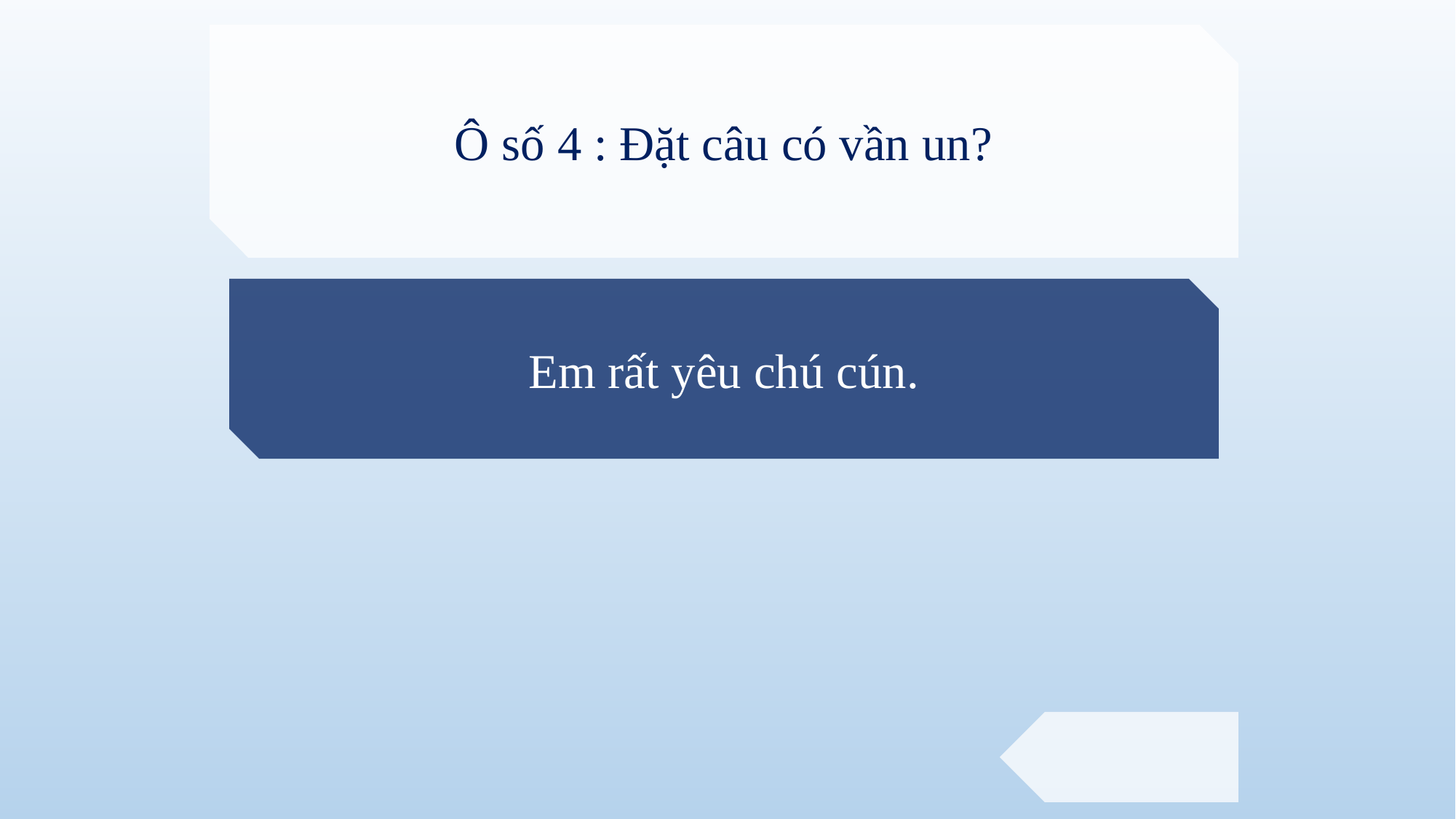

Ô số 4 : Đặt câu có vần un?
Em rất yêu chú cún.